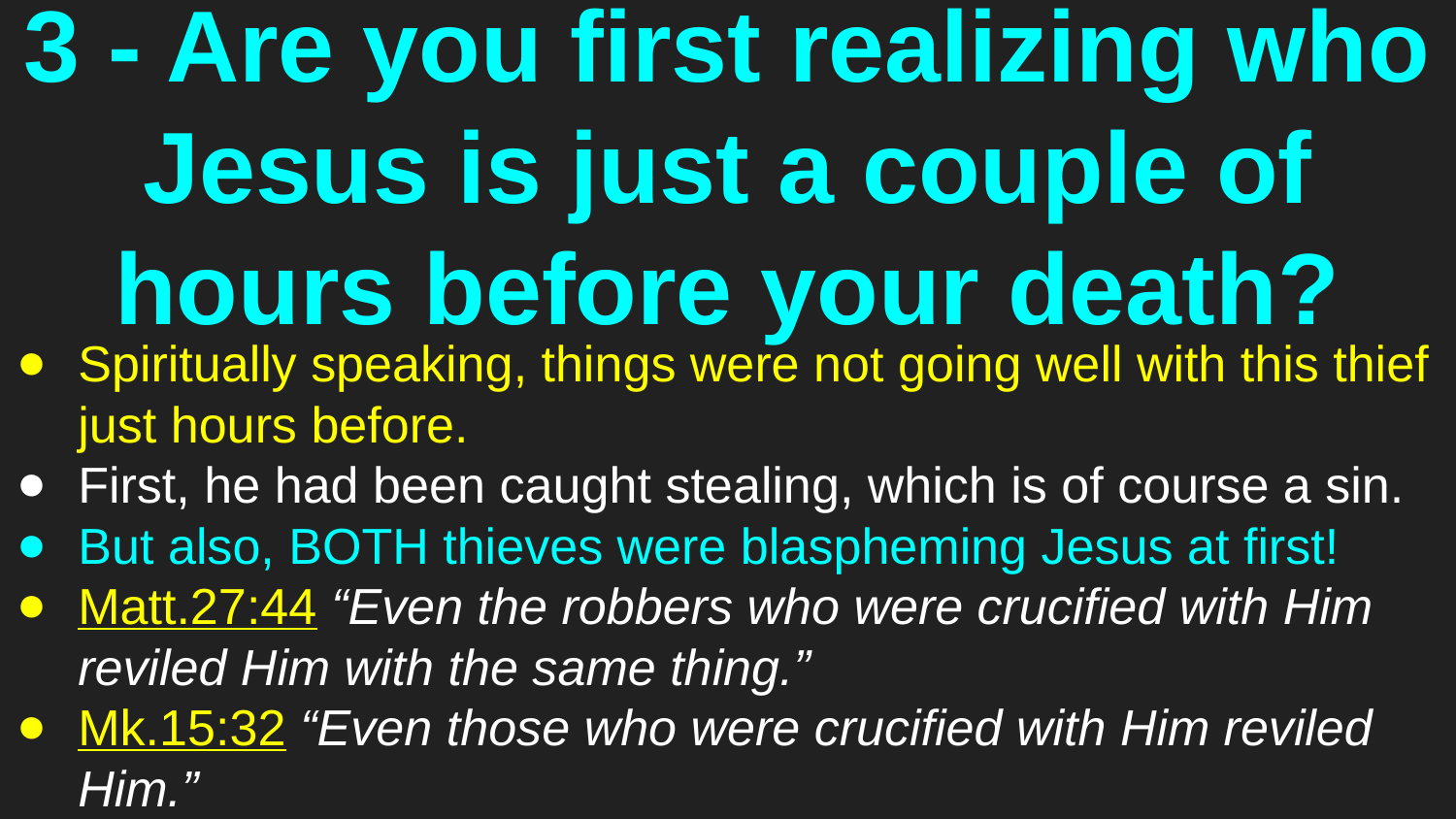

# 3 - Are you first realizing who Jesus is just a couple of hours before your death?
Spiritually speaking, things were not going well with this thief just hours before.
First, he had been caught stealing, which is of course a sin.
But also, BOTH thieves were blaspheming Jesus at first!
Matt.27:44 “Even the robbers who were crucified with Him reviled Him with the same thing.”
Mk.15:32 “Even those who were crucified with Him reviled Him.”